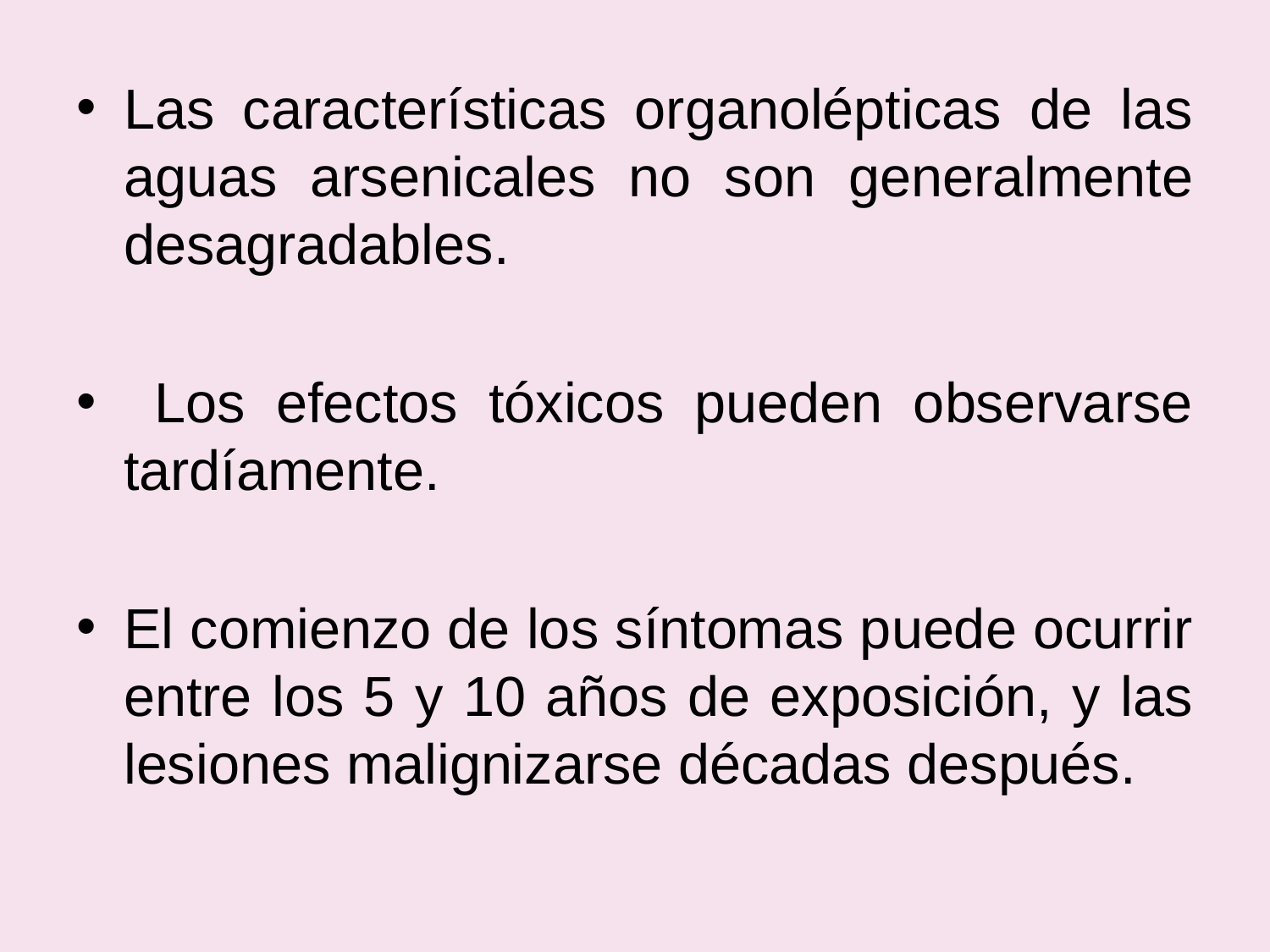

Las características organolépticas de las aguas arsenicales no son generalmente desagradables.

 Los efectos tóxicos pueden observarse tardíamente.

El comienzo de los síntomas puede ocurrir entre los 5 y 10 años de exposición, y las lesiones malignizarse décadas después.